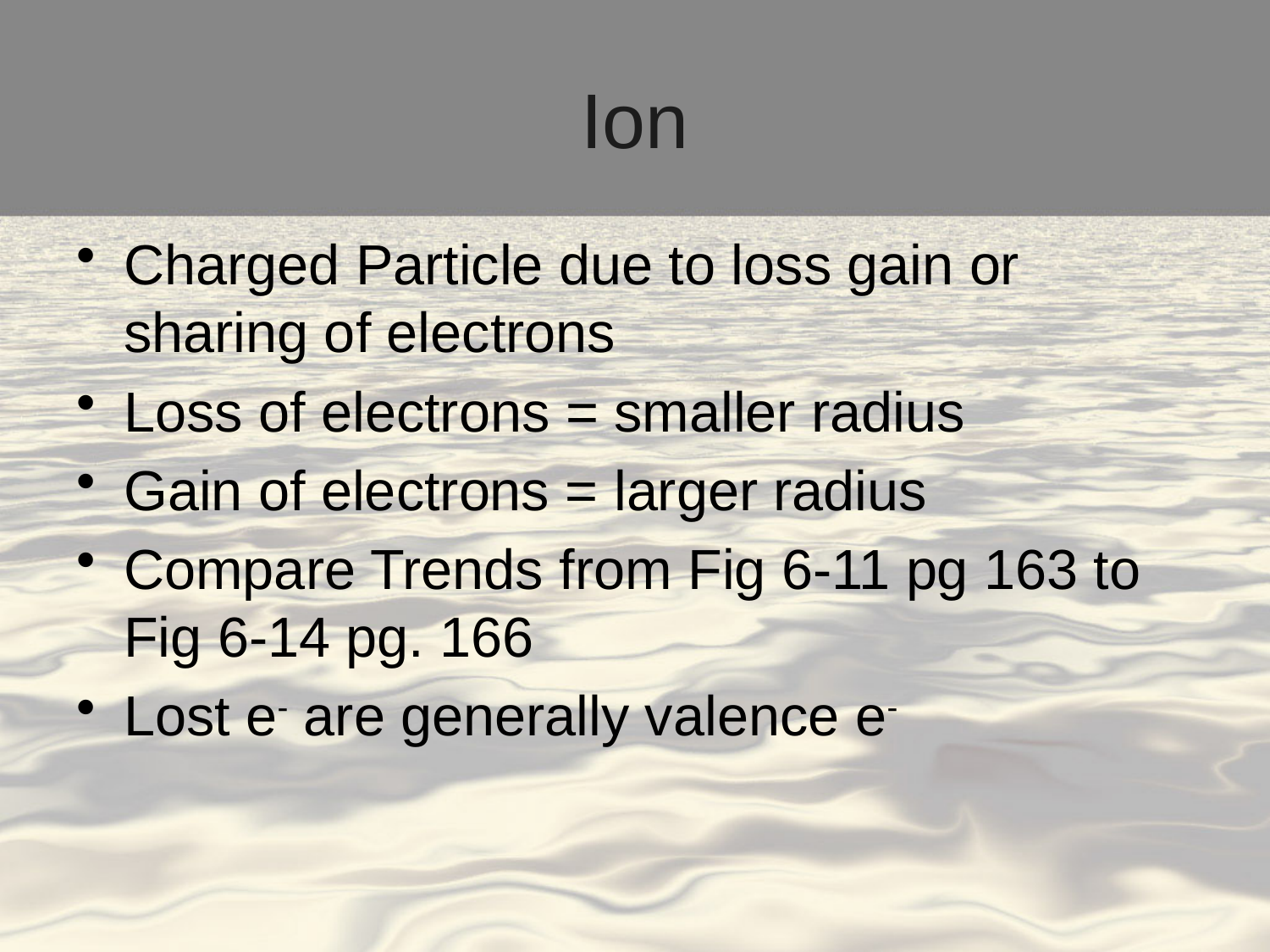

# Ion
Charged Particle due to loss gain or sharing of electrons
Loss of electrons = smaller radius
Gain of electrons = larger radius
Compare Trends from Fig 6-11 pg 163 to Fig 6-14 pg. 166
Lost e- are generally valence e-